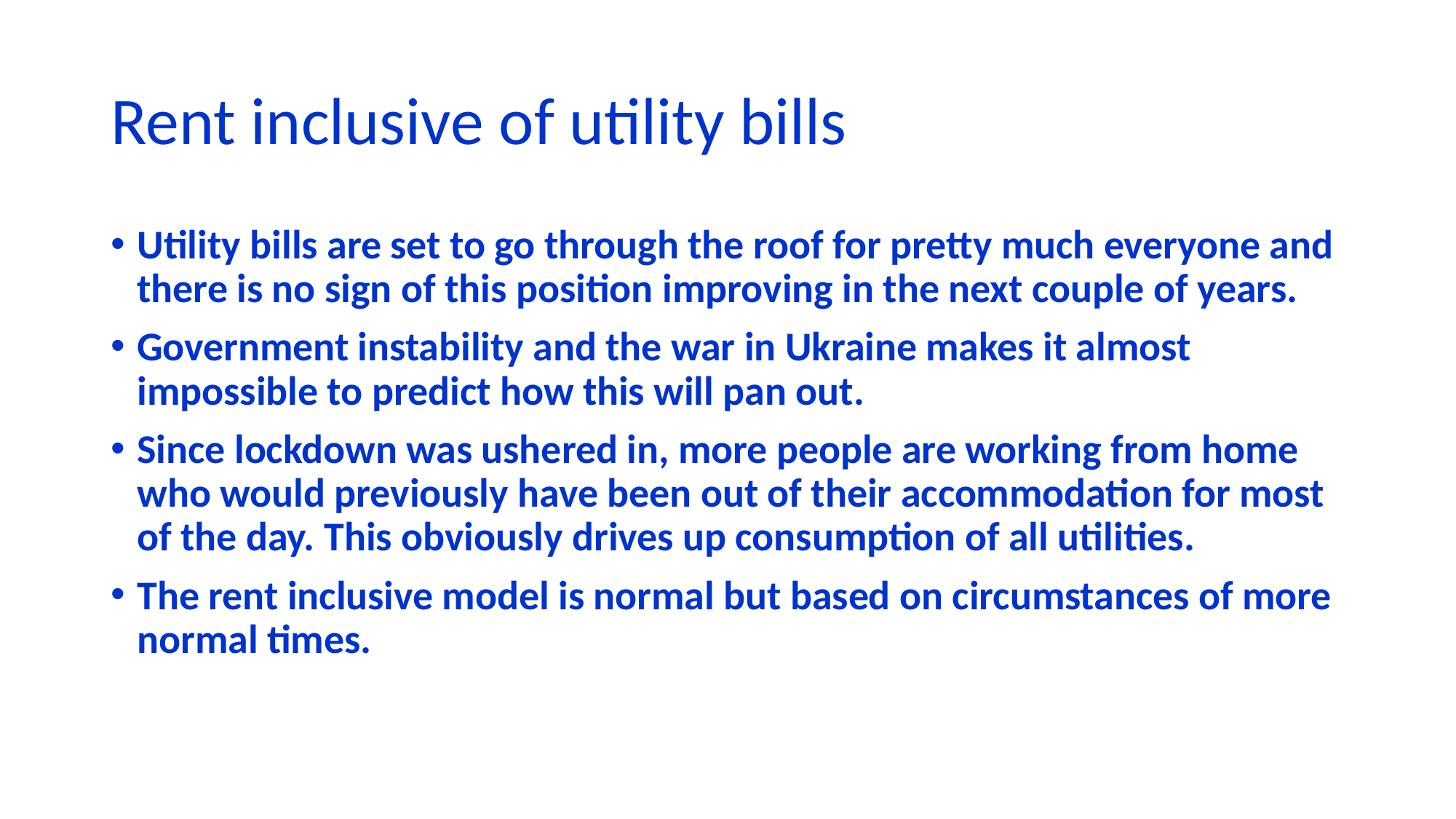

# Rent inclusive of utility bills
Utility bills are set to go through the roof for pretty much everyone and there is no sign of this position improving in the next couple of years.
Government instability and the war in Ukraine makes it almost impossible to predict how this will pan out.
Since lockdown was ushered in, more people are working from home who would previously have been out of their accommodation for most of the day. This obviously drives up consumption of all utilities.
The rent inclusive model is normal but based on circumstances of more normal times.